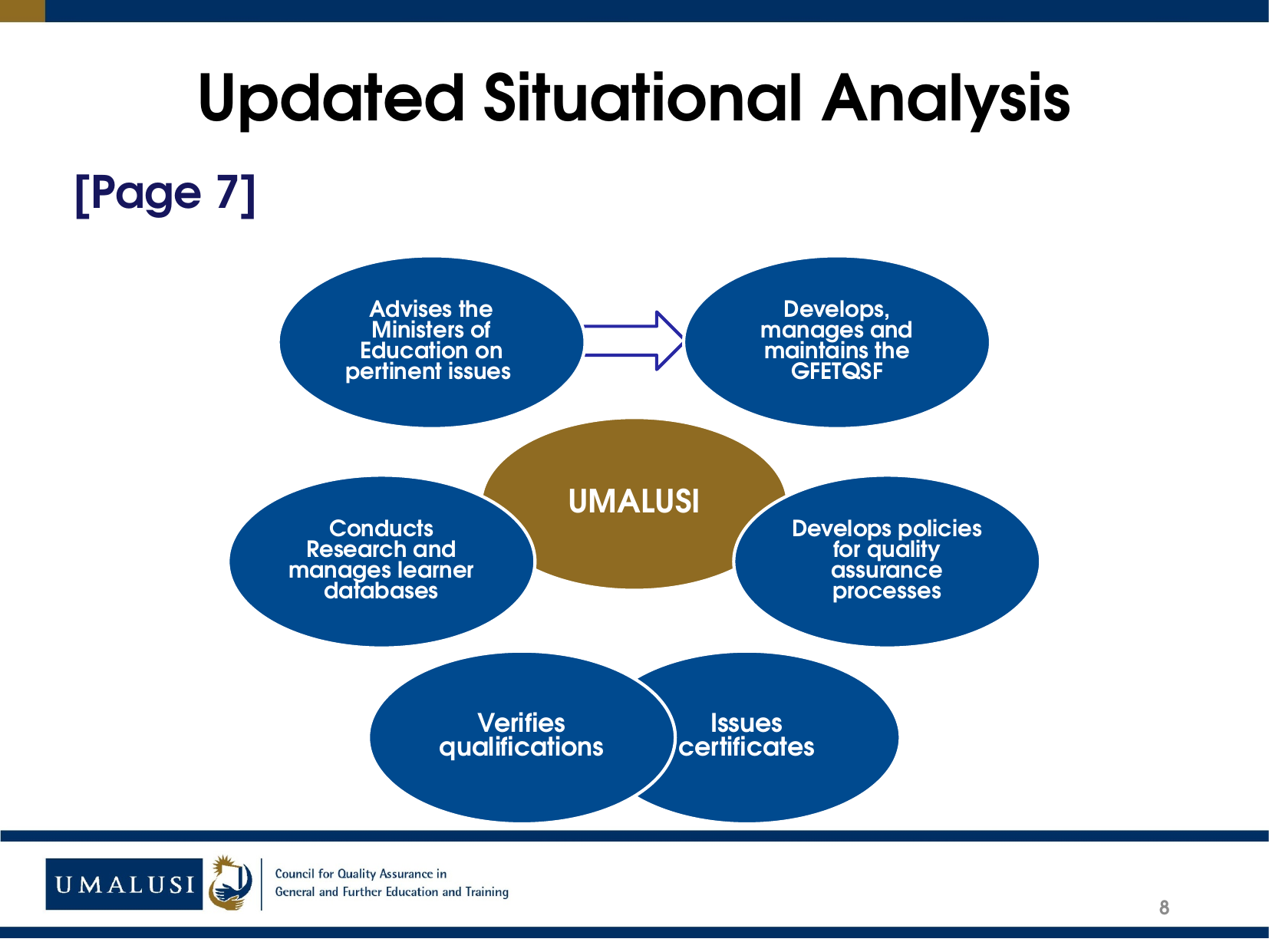

# Updated Situational Analysis
[Page 7]
UMALUSI
Develops, manages and maintains the GFETQSF
Develops policies for quality assurance processes
Issues certificates
Verifies qualifications
Conducts Research and manages learner databases
Advises the Ministers of Education on pertinent issues
8